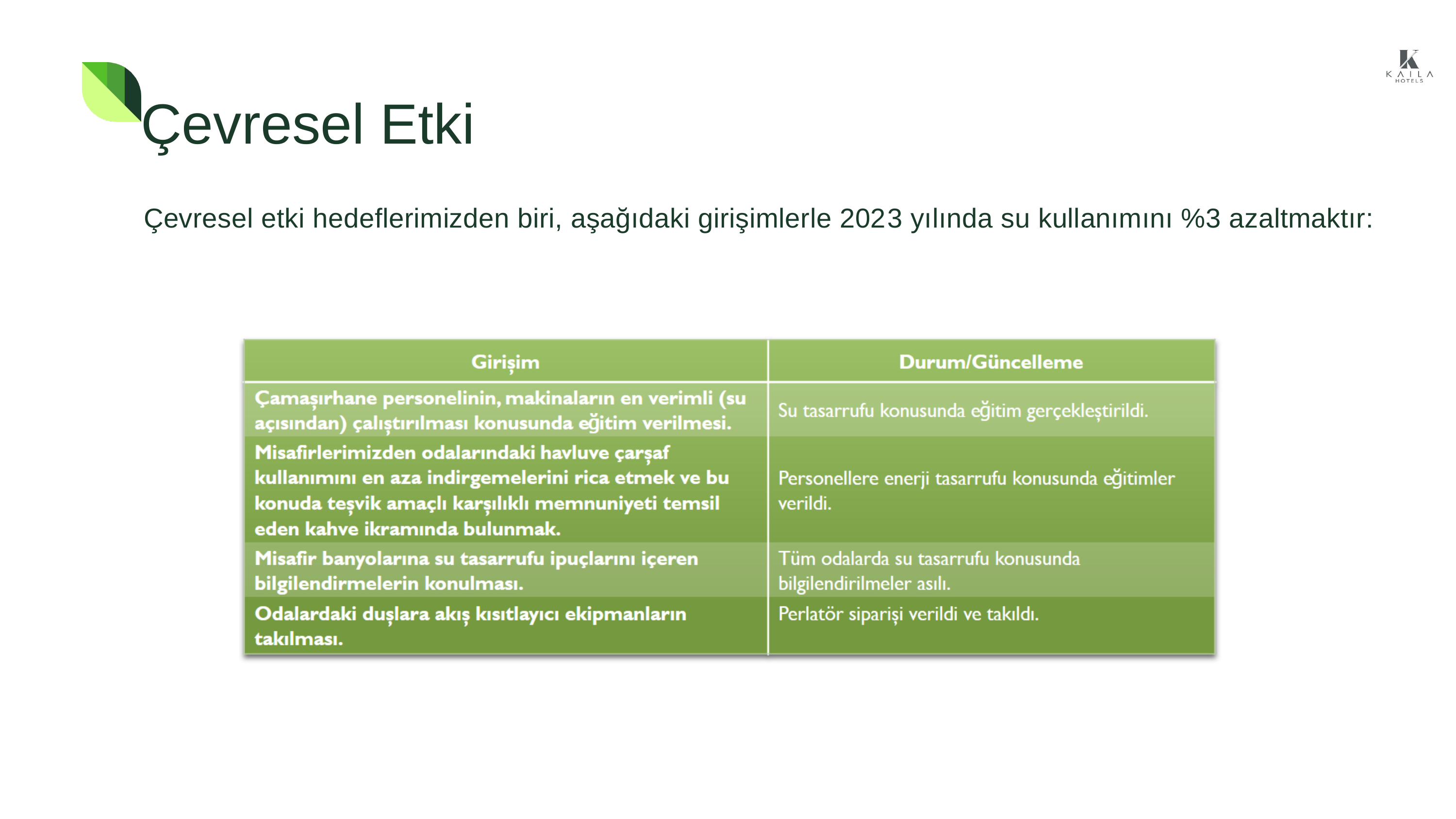

Çevresel Etki
Çevresel etki hedeflerimizden biri, aşağıdaki girişimlerle 2023 yılında su kullanımını %3 azaltmaktır: